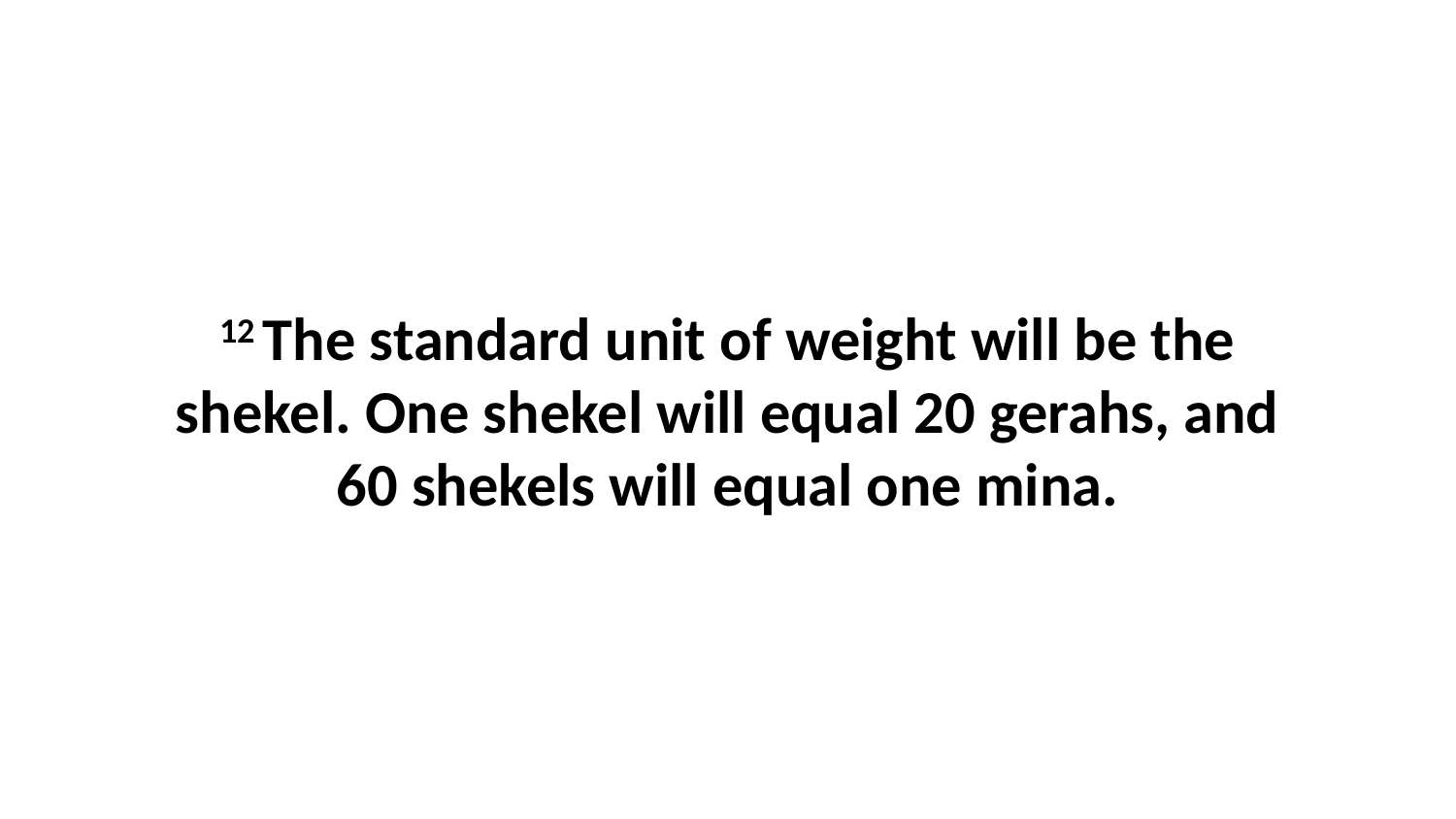

12 The standard unit of weight will be the shekel. One shekel will equal 20 gerahs, and 60 shekels will equal one mina.